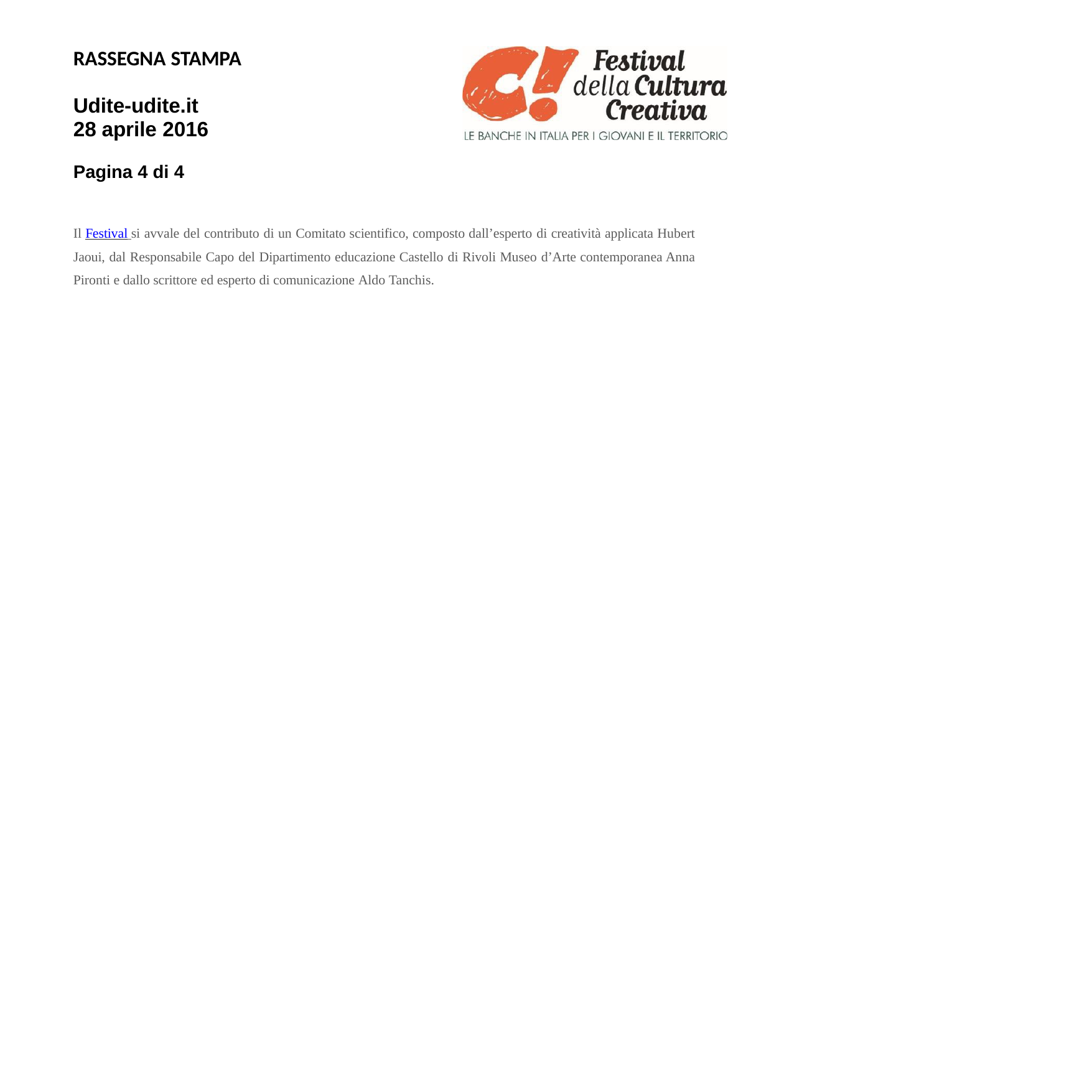

RASSEGNA STAMPA

Udite-udite.it  28 aprile 2016
Pagina 4 di 4

Il Festival si avvale del contributo di un Comitato scientifico, composto dall’esperto di creatività applicata Hubert  Jaoui, dal Responsabile Capo del Dipartimento educazione Castello di Rivoli Museo d’Arte contemporanea Anna  Pironti e dallo scrittore ed esperto di comunicazione Aldo Tanchis.